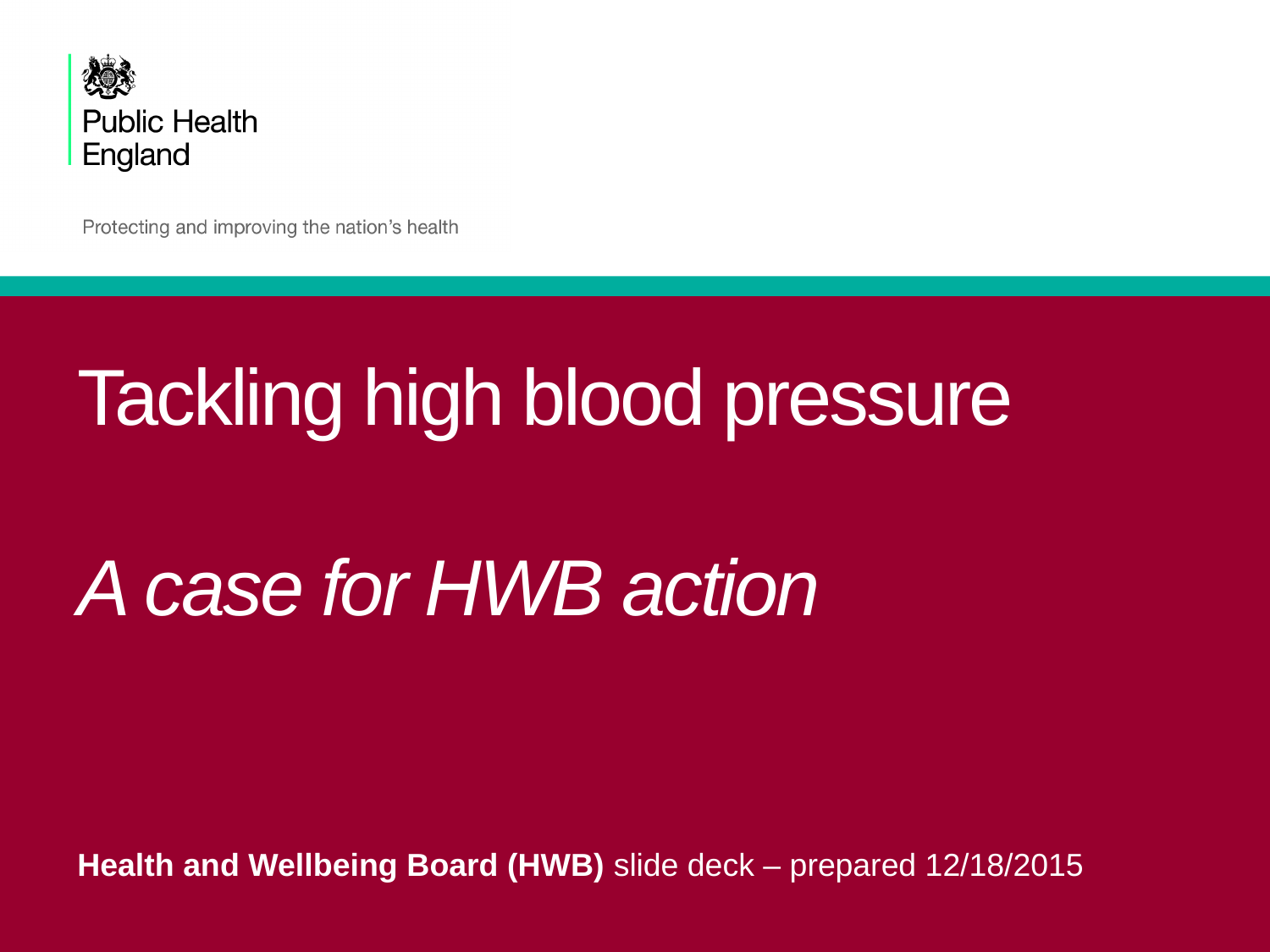

# Tackling high blood pressure A case for HWB action
Health and Wellbeing Board (HWB) slide deck – prepared 12/18/2015